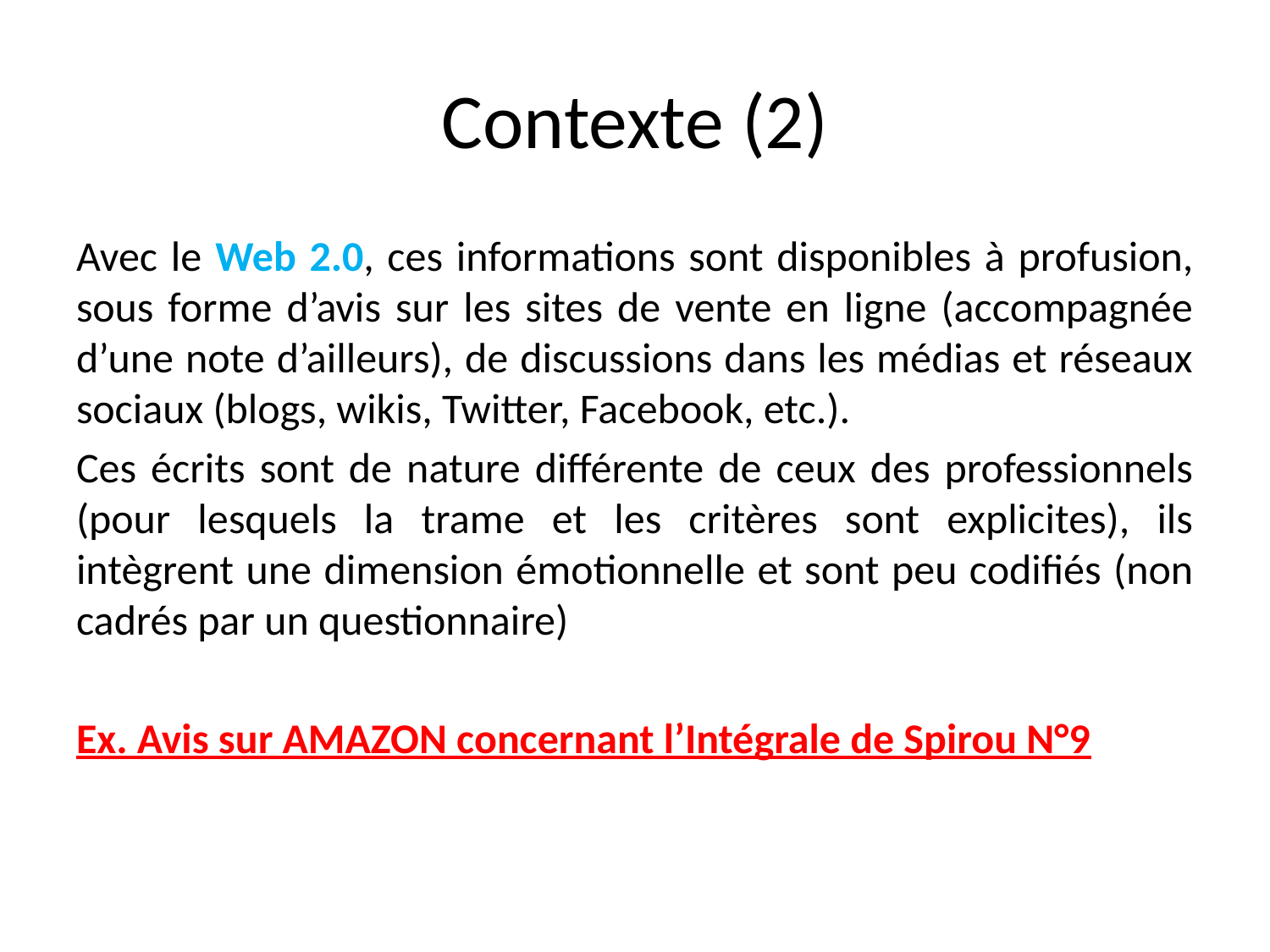

# Contexte (2)
Avec le Web 2.0, ces informations sont disponibles à profusion, sous forme d’avis sur les sites de vente en ligne (accompagnée d’une note d’ailleurs), de discussions dans les médias et réseaux sociaux (blogs, wikis, Twitter, Facebook, etc.).
Ces écrits sont de nature différente de ceux des professionnels (pour lesquels la trame et les critères sont explicites), ils intègrent une dimension émotionnelle et sont peu codifiés (non cadrés par un questionnaire)

Ex. Avis sur AMAZON concernant l’Intégrale de Spirou N°9